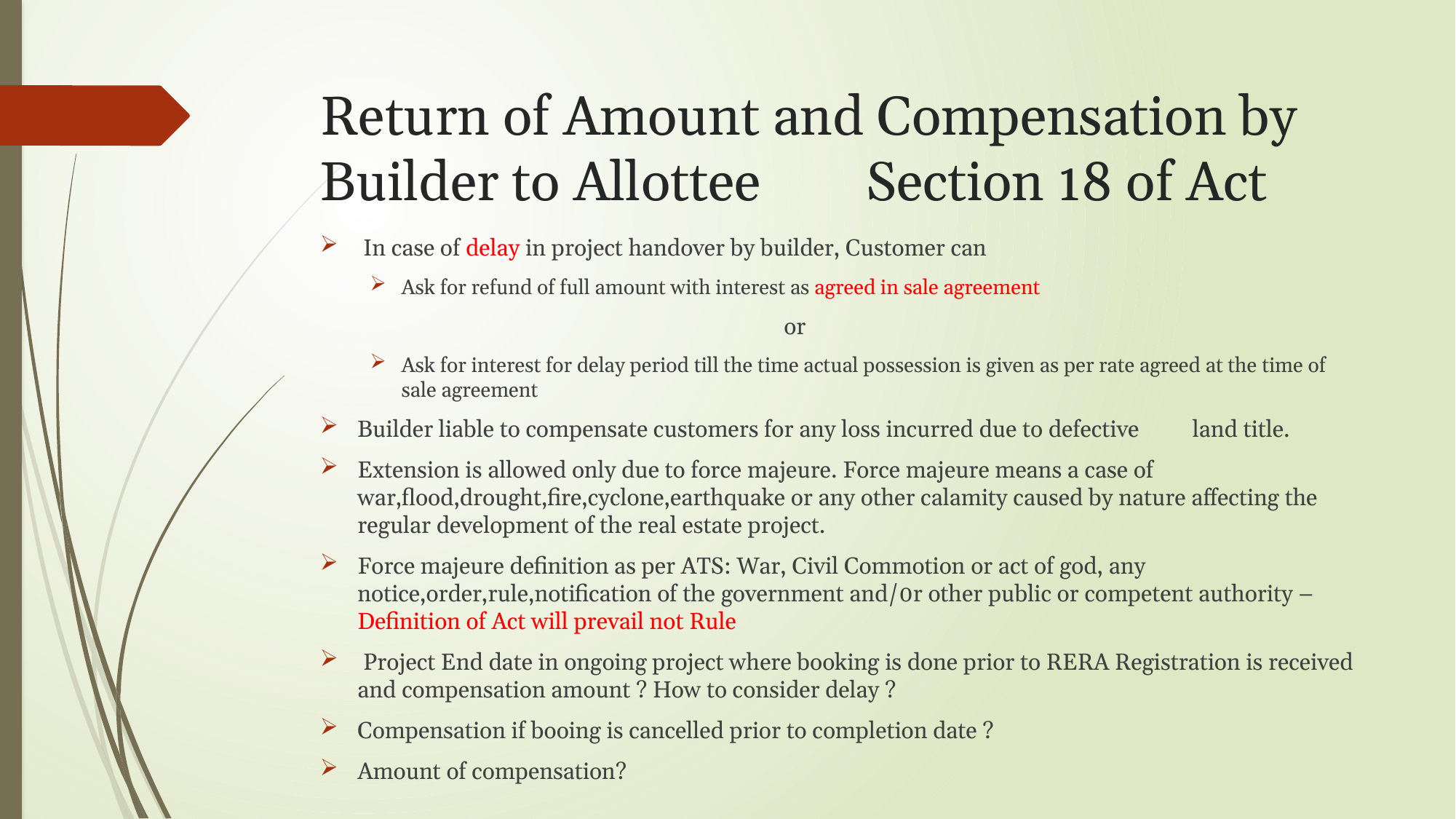

# Return of Amount and Compensation by Builder to Allottee	Section 18 of Act
 In case of delay in project handover by builder, Customer can
Ask for refund of full amount with interest as agreed in sale agreement
					or
Ask for interest for delay period till the time actual possession is given as per rate agreed at the time of sale agreement
Builder liable to compensate customers for any loss incurred due to defective 	land title.
Extension is allowed only due to force majeure. Force majeure means a case of war,flood,drought,fire,cyclone,earthquake or any other calamity caused by nature affecting the regular development of the real estate project.
Force majeure definition as per ATS: War, Civil Commotion or act of god, any notice,order,rule,notification of the government and/0r other public or competent authority – Definition of Act will prevail not Rule
 Project End date in ongoing project where booking is done prior to RERA Registration is received and compensation amount ? How to consider delay ?
Compensation if booing is cancelled prior to completion date ?
Amount of compensation?